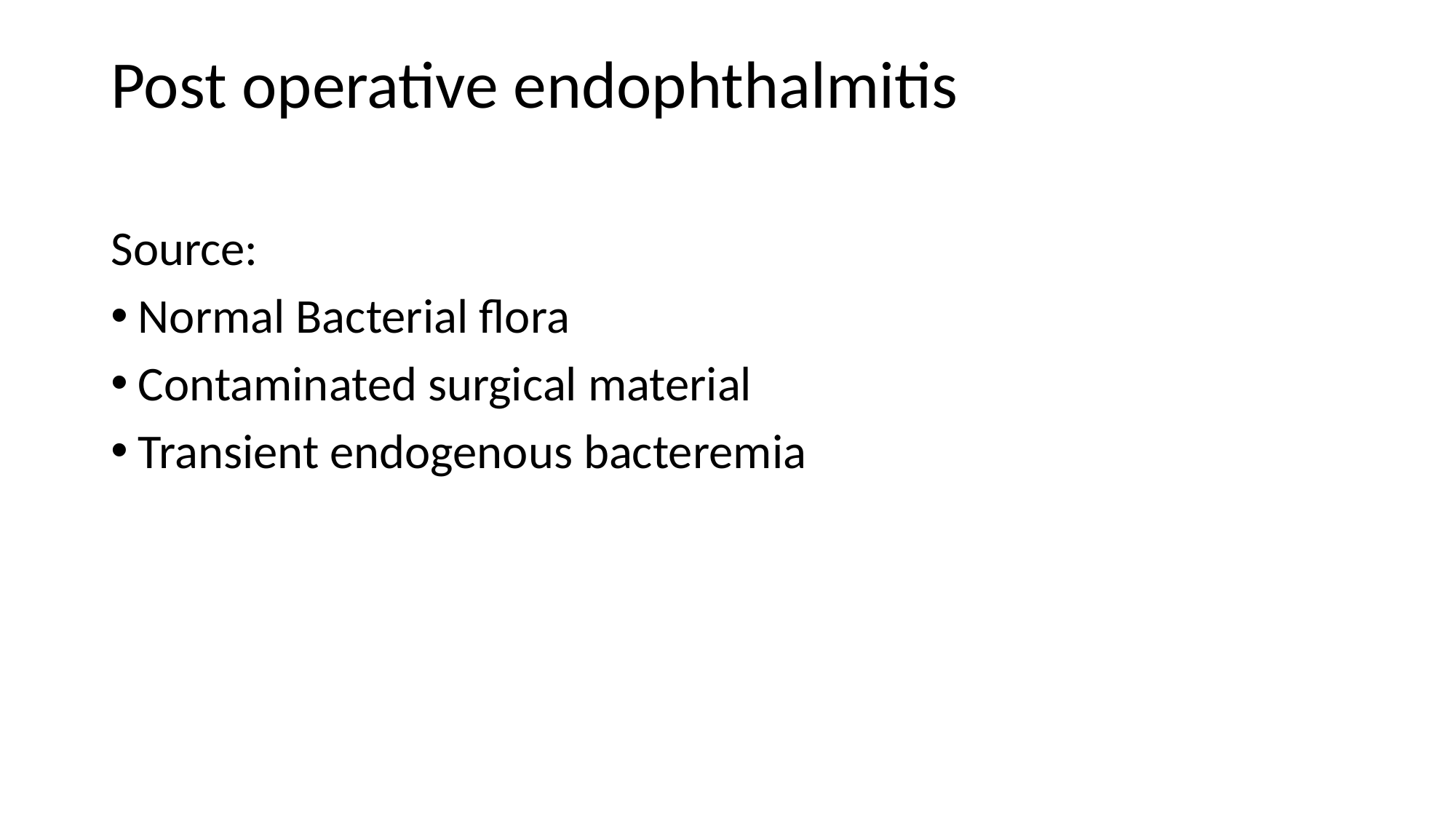

# Post operative endophthalmitis
Source:
Normal Bacterial flora
Contaminated surgical material
Transient endogenous bacteremia